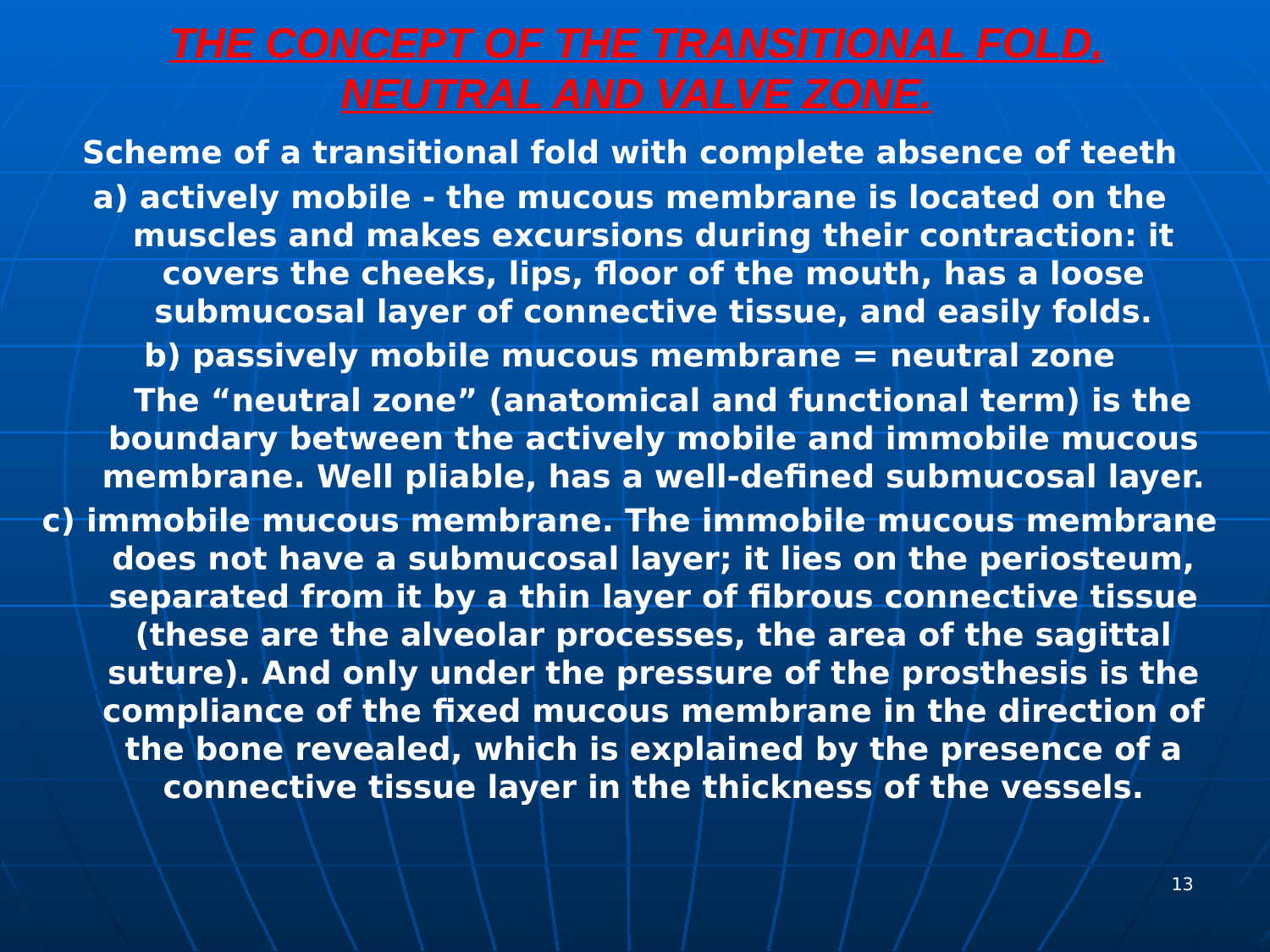

# THE CONCEPT OF THE TRANSITIONAL FOLD, NEUTRAL AND VALVE ZONE.
Scheme of a transitional fold with complete absence of teeth
a) actively mobile - the mucous membrane is located on the muscles and makes excursions during their contraction: it covers the cheeks, lips, floor of the mouth, has a loose submucosal layer of connective tissue, and easily folds.
b) passively mobile mucous membrane = neutral zone
      The “neutral zone” (anatomical and functional term) is the boundary between the actively mobile and immobile mucous membrane. Well pliable, has a well-defined submucosal layer.
c) immobile mucous membrane. The immobile mucous membrane does not have a submucosal layer; it lies on the periosteum, separated from it by a thin layer of fibrous connective tissue (these are the alveolar processes, the area of the sagittal suture). And only under the pressure of the prosthesis is the compliance of the fixed mucous membrane in the direction of the bone revealed, which is explained by the presence of a connective tissue layer in the thickness of the vessels.
13